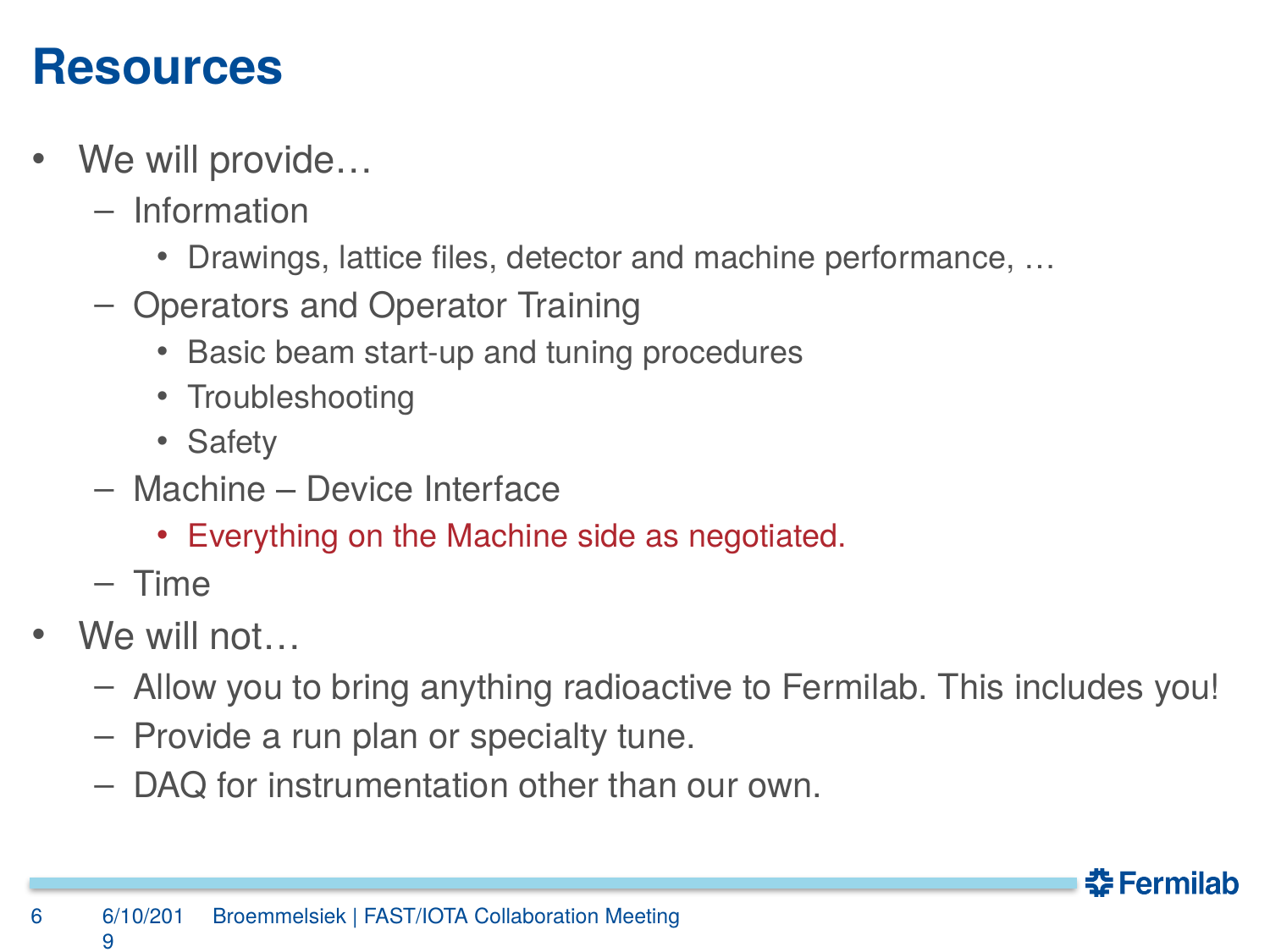

# Resources
We will provide…
Information
Drawings, lattice files, detector and machine performance, …
Operators and Operator Training
Basic beam start-up and tuning procedures
Troubleshooting
Safety
Machine – Device Interface
Everything on the Machine side as negotiated.
Time
We will not…
Allow you to bring anything radioactive to Fermilab. This includes you!
Provide a run plan or specialty tune.
DAQ for instrumentation other than our own.
6
6/10/2019
Broemmelsiek | FAST/IOTA Collaboration Meeting